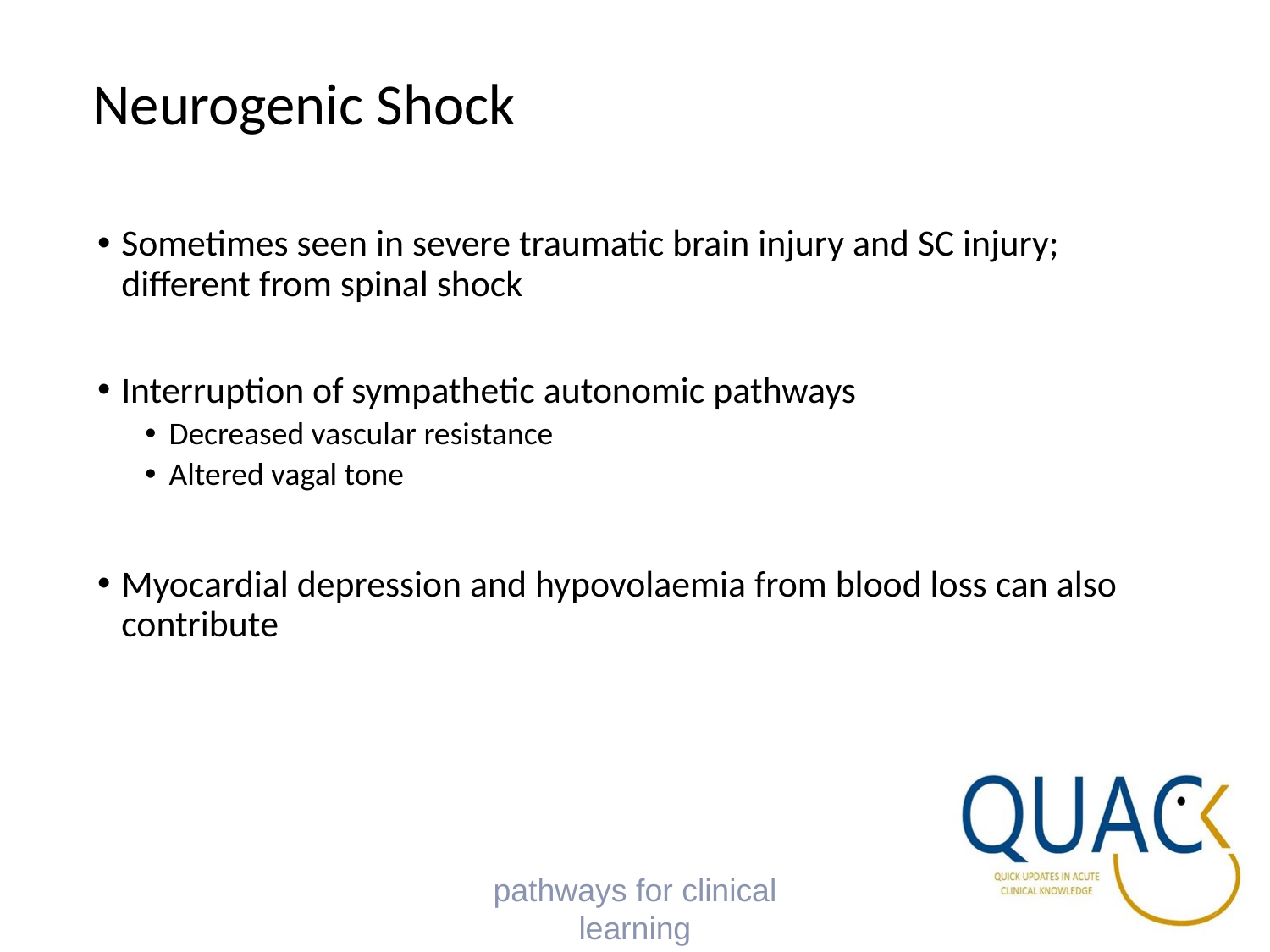

# Neurogenic Shock
Sometimes seen in severe traumatic brain injury and SC injury; different from spinal shock

Interruption of sympathetic autonomic pathways
Decreased vascular resistance
Altered vagal tone

Myocardial depression and hypovolaemia from blood loss can also contribute
pathways for clinical learning